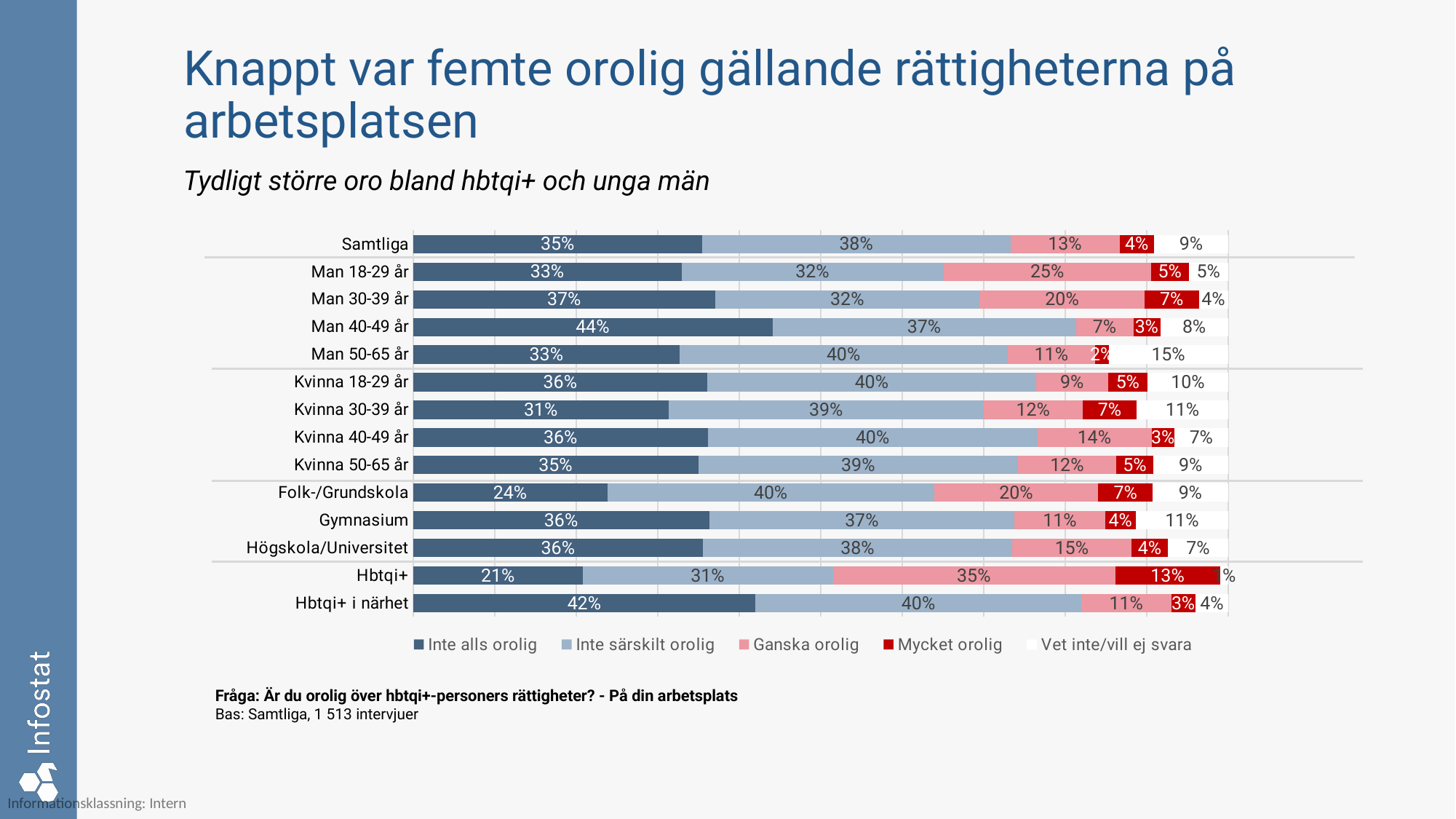

# Knappt var femte orolig gällande rättigheterna på arbetsplatsen
Tydligt större oro bland hbtqi+ och unga män

### Chart

| Category | Inte alls orolig | Inte särskilt orolig | Ganska orolig | Mycket orolig | Vet inte/vill ej svara |
|---|---|---|---|---|---|
| Hbtqi+ i närhet | 0.42 | 0.4 | 0.11 | 0.03 | 0.04 |
| Hbtqi+ | 0.21 | 0.31 | 0.35 | 0.13 | 0.01 |
| Högskola/Universitet | 0.3556916896387063 | 0.3793788322926072 | 0.146330366336536 | 0.04470215700056766 | 0.0738955461241462 |
| Gymnasium | 0.36331985667477823 | 0.37453677978118 | 0.11122841978194639 | 0.037488742838529196 | 0.11342620092356627 |
| Folk-/Grundskola | 0.2383622116764154 | 0.4008387595188169 | 0.20132435713497407 | 0.0669683257918552 | 0.0924842732590222 |
| Kvinna 50-65 år | 0.3498126765163596 | 0.3925646986493496 | 0.12021748736767278 | 0.045633921881304156 | 0.0917673730523161 |
| Kvinna 40-49 år | 0.3618709324054385 | 0.4038195115664669 | 0.1405454604033765 | 0.027659643018235713 | 0.06610445260648239 |
| Kvinna 30-39 år | 0.31330347431922123 | 0.3867755642475461 | 0.12135459943659688 | 0.06634510805315175 | 0.11221449851042702 |
| Kvinna 18-29 år | 0.3610410318578465 | 0.40324148400554805 | 0.08832170199753175 | 0.048589495757019756 | 0.09879536493998667 |
| Man 50-65 år | 0.326968531905092 | 0.4022009153258965 | 0.1076605802804531 | 0.016584361962741156 | 0.14658561052581726 |
| Man 40-49 år | 0.44080341988689586 | 0.37256061918545286 | 0.07015838808955371 | 0.03317064925735776 | 0.0833069235807399 |
| Man 30-39 år | 0.3707546405122802 | 0.32408897740826087 | 0.20285088988987832 | 0.06621776537477275 | 0.036093516599312175 |
| Man 18-29 år | 0.32929857231533205 | 0.32146182495344505 | 0.254713687150838 | 0.04612818125387958 | 0.04839773432650528 |
| Samtliga | 0.3546467196401893 | 0.37816220296355224 | 0.1339369329019447 | 0.04254429511493083 | 0.090709066365154 |
Fråga: Är du orolig över hbtqi+-personers rättigheter? - På din arbetsplats
Bas: Samtliga, 1 513 intervjuer